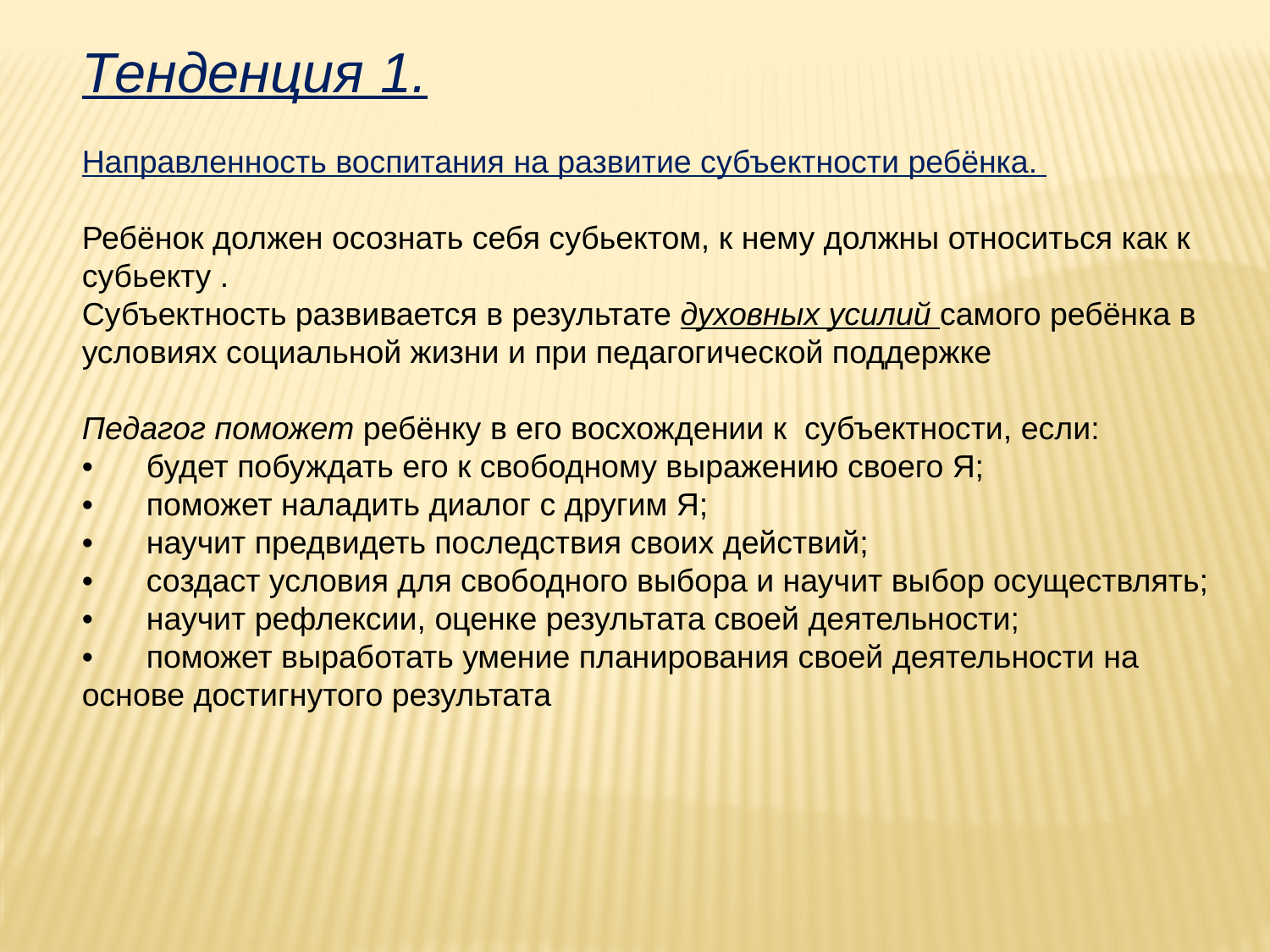

Тенденция 1.
Направленность воспитания на развитие субъектности ребёнка.
Ребёнок должен осознать себя субьектом, к нему должны относиться как к субьекту .
Субъектность развивается в результате духовных усилий самого ребёнка в условиях социальной жизни и при педагогической поддержке
Педагог поможет ребёнку в его восхождении к  субъектности, если:
•      будет побуждать его к свободному выражению своего Я;
•      поможет наладить диалог с другим Я;
•      научит предвидеть последствия своих действий;
•      создаст условия для свободного выбора и научит выбор осуществлять;
•      научит рефлексии, оценке результата своей деятельности;
•      поможет выработать умение планирования своей деятельности на основе достигнутого результата